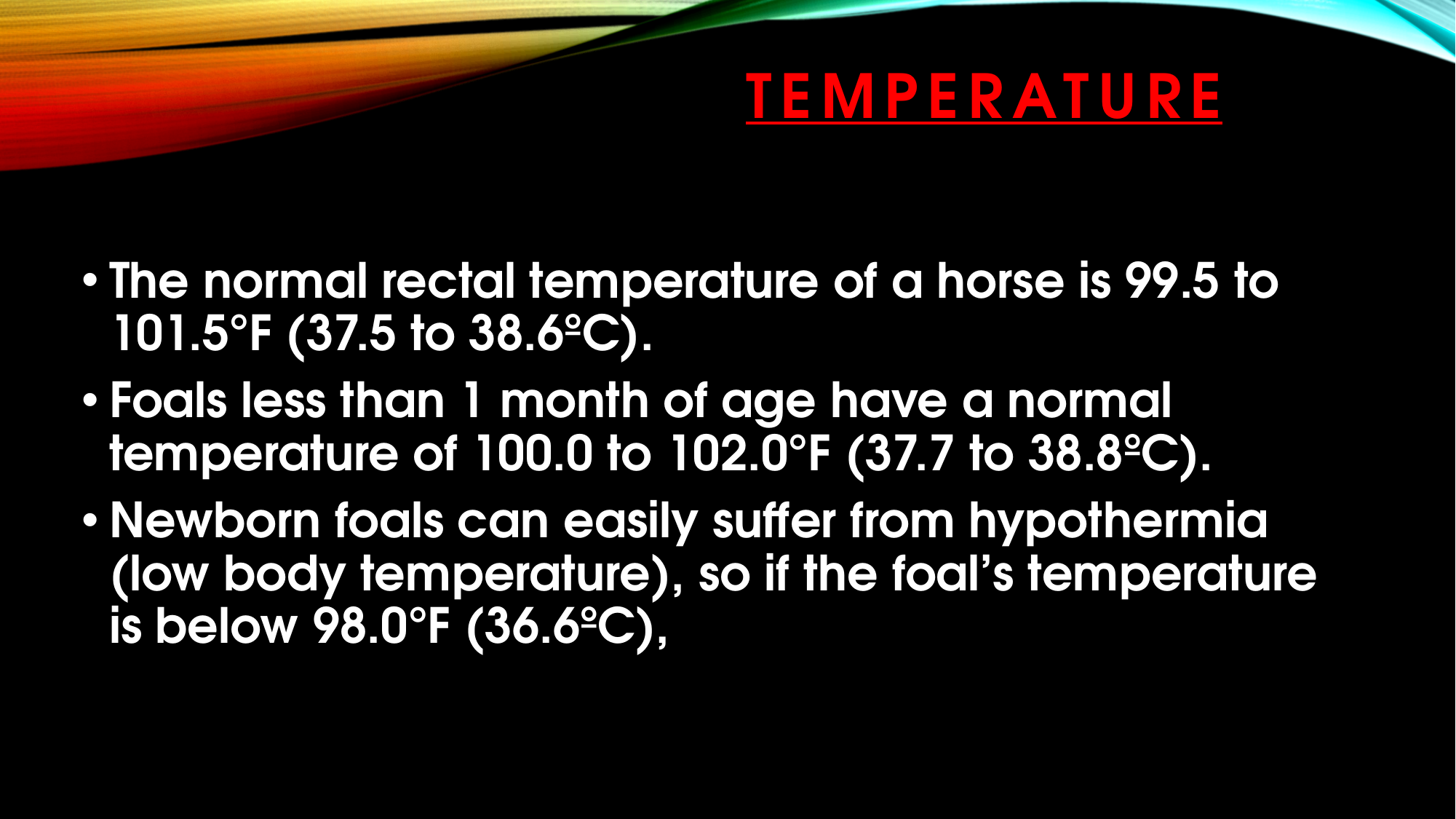

# Temperature
The normal rectal temperature of a horse is 99.5 to 101.5°F (37.5 to 38.6ºC).
Foals less than 1 month of age have a normal temperature of 100.0 to 102.0°F (37.7 to 38.8ºC).
Newborn foals can easily suffer from hypothermia (low body temperature), so if the foal’s temperature is below 98.0°F (36.6ºC),